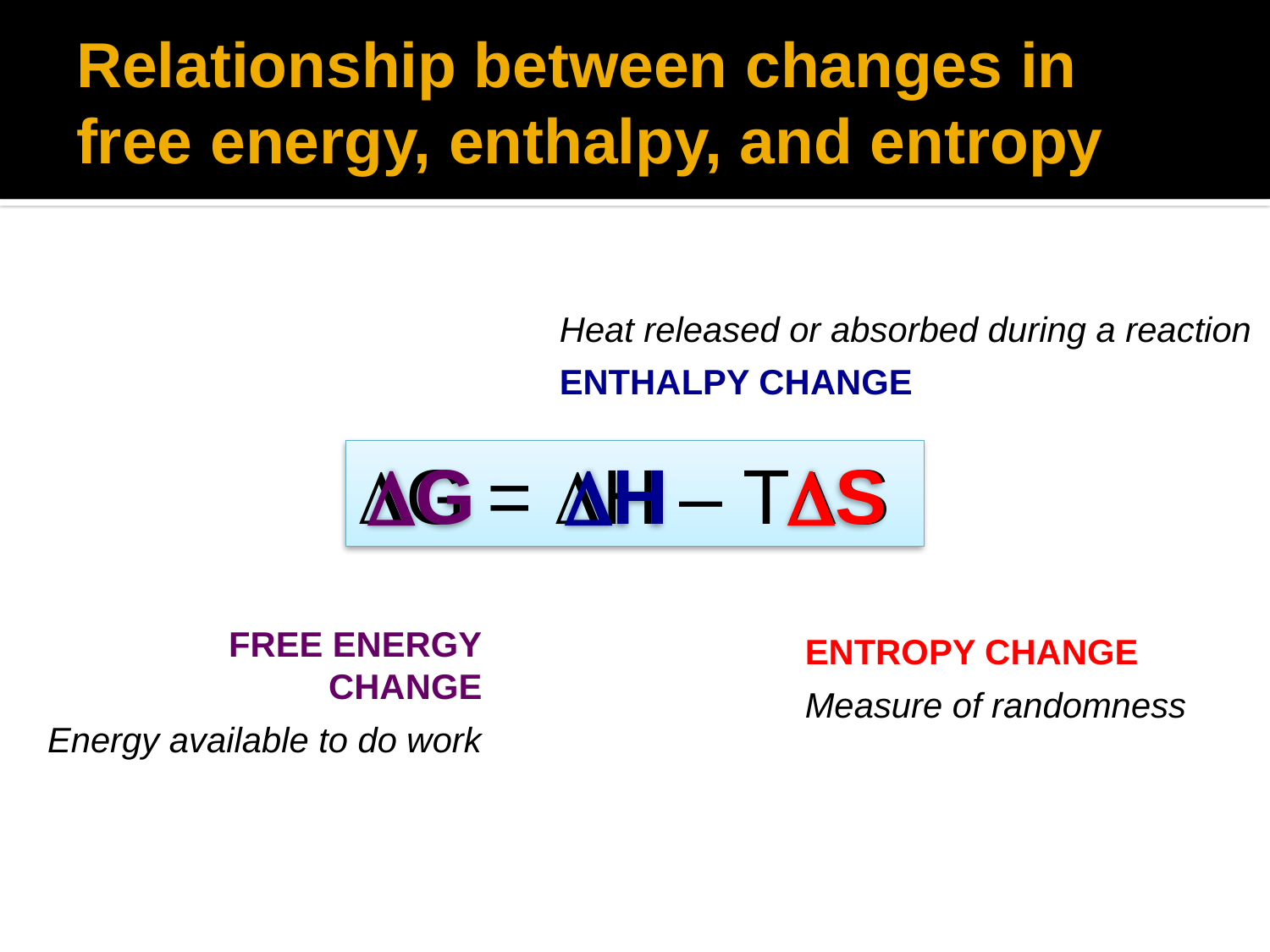

# Relationship between changes in free energy, enthalpy, and entropy
Heat released or absorbed during a reaction
enthalpy change

ΔG = ΔH – TΔS
ΔG
ΔH
ΔS
entropy change
Measure of randomness
free energy
change
Energy available to do work